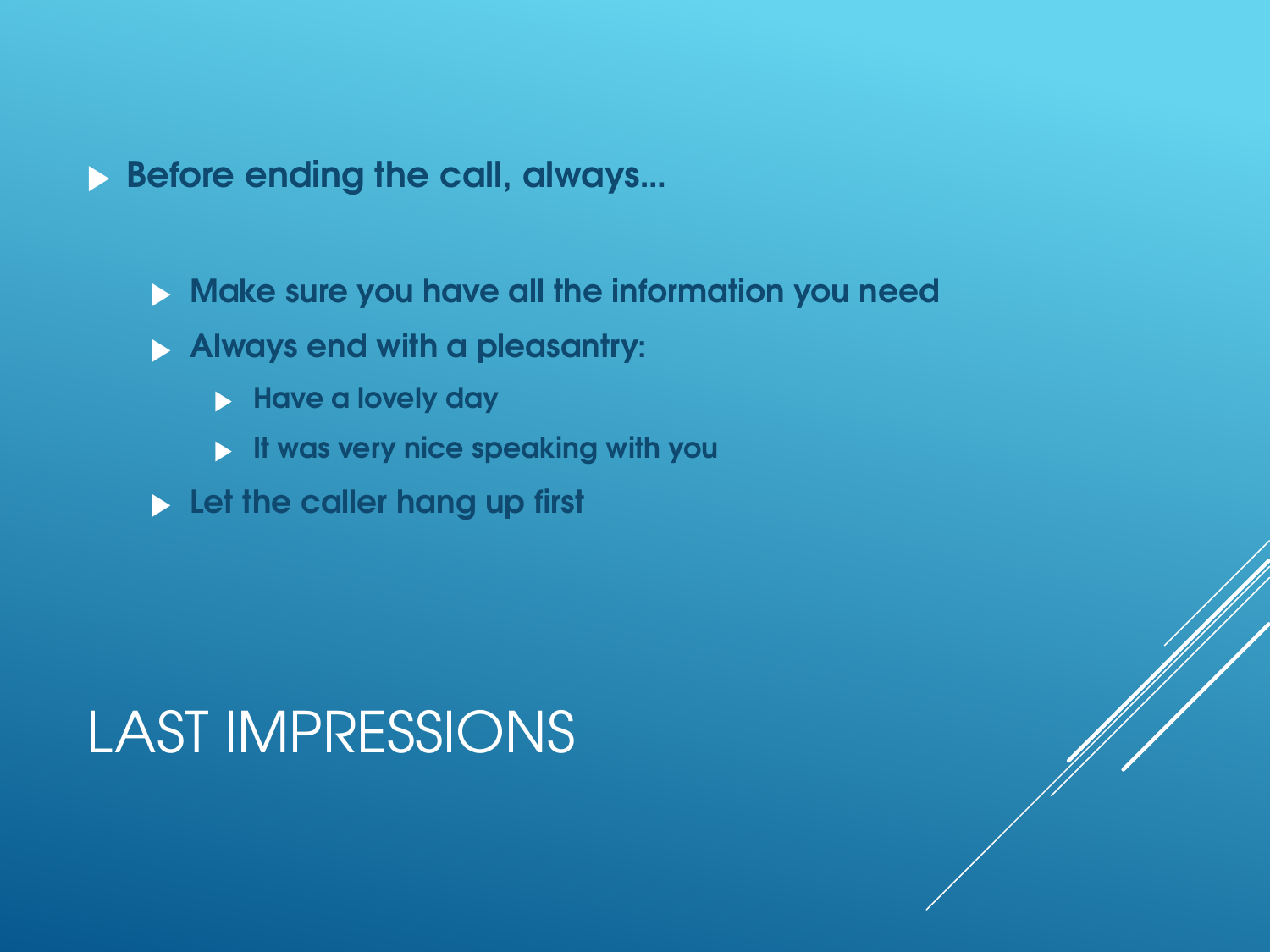

Before ending the call, always…

Make sure you have all the information you need
Always end with a pleasantry:
Have a lovely day
It was very nice speaking with you
Let the caller hang up first
# LAST IMPRESSIONS